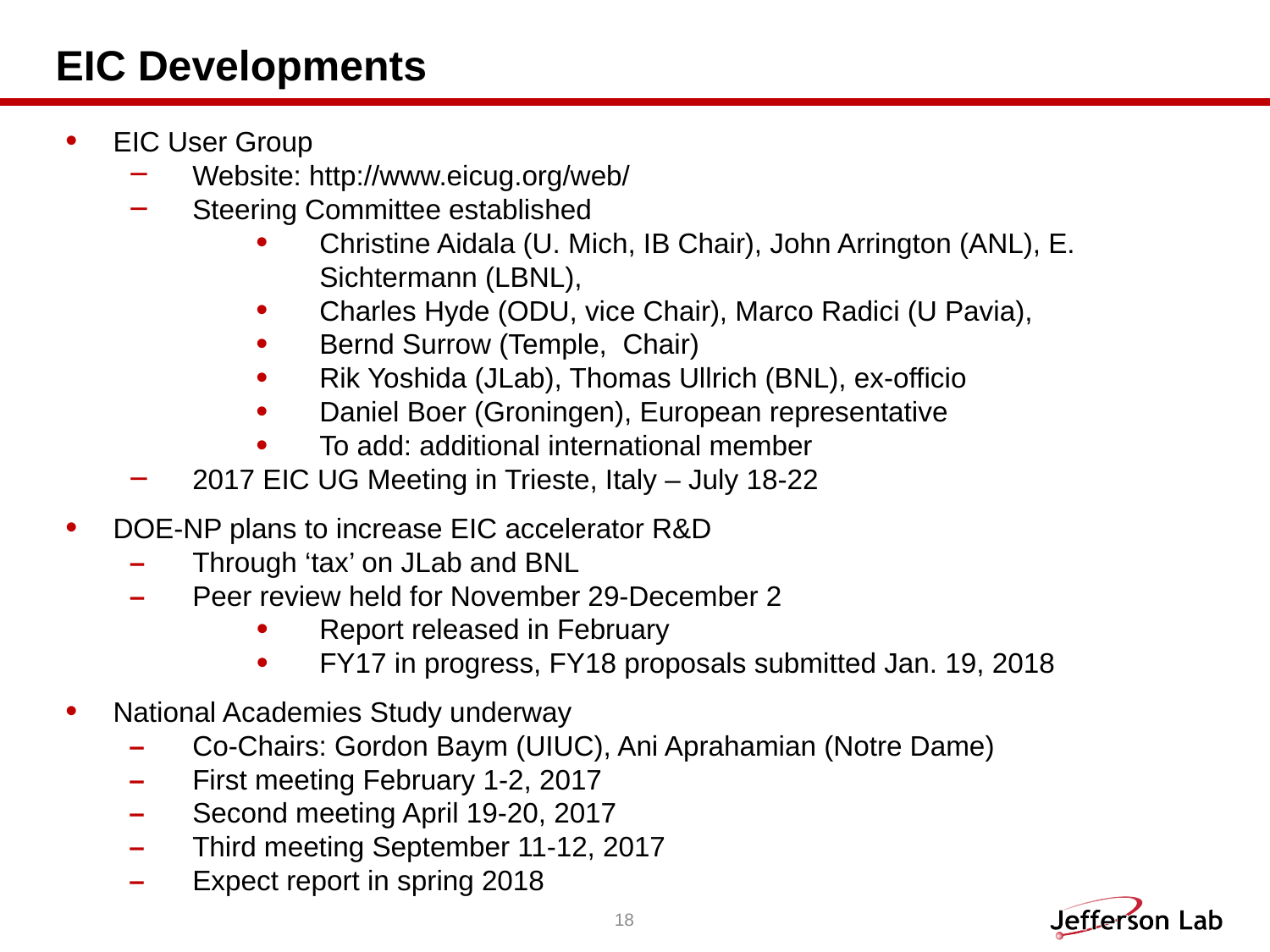

# EIC Developments
EIC User Group
Website: http://www.eicug.org/web/
Steering Committee established
Christine Aidala (U. Mich, IB Chair), John Arrington (ANL), E. Sichtermann (LBNL),
Charles Hyde (ODU, vice Chair), Marco Radici (U Pavia),
Bernd Surrow (Temple,  Chair)
Rik Yoshida (JLab), Thomas Ullrich (BNL), ex-officio
Daniel Boer (Groningen), European representative
To add: additional international member
2017 EIC UG Meeting in Trieste, Italy – July 18-22

DOE-NP plans to increase EIC accelerator R&D
– 	Through ‘tax’ on JLab and BNL
– 	Peer review held for November 29-December 2
Report released in February
FY17 in progress, FY18 proposals submitted Jan. 19, 2018

National Academies Study underway
– 	Co-Chairs: Gordon Baym (UIUC), Ani Aprahamian (Notre Dame)
– 	First meeting February 1-2, 2017
– 	Second meeting April 19-20, 2017
– 	Third meeting September 11-12, 2017
– 	Expect report in spring 2018
18